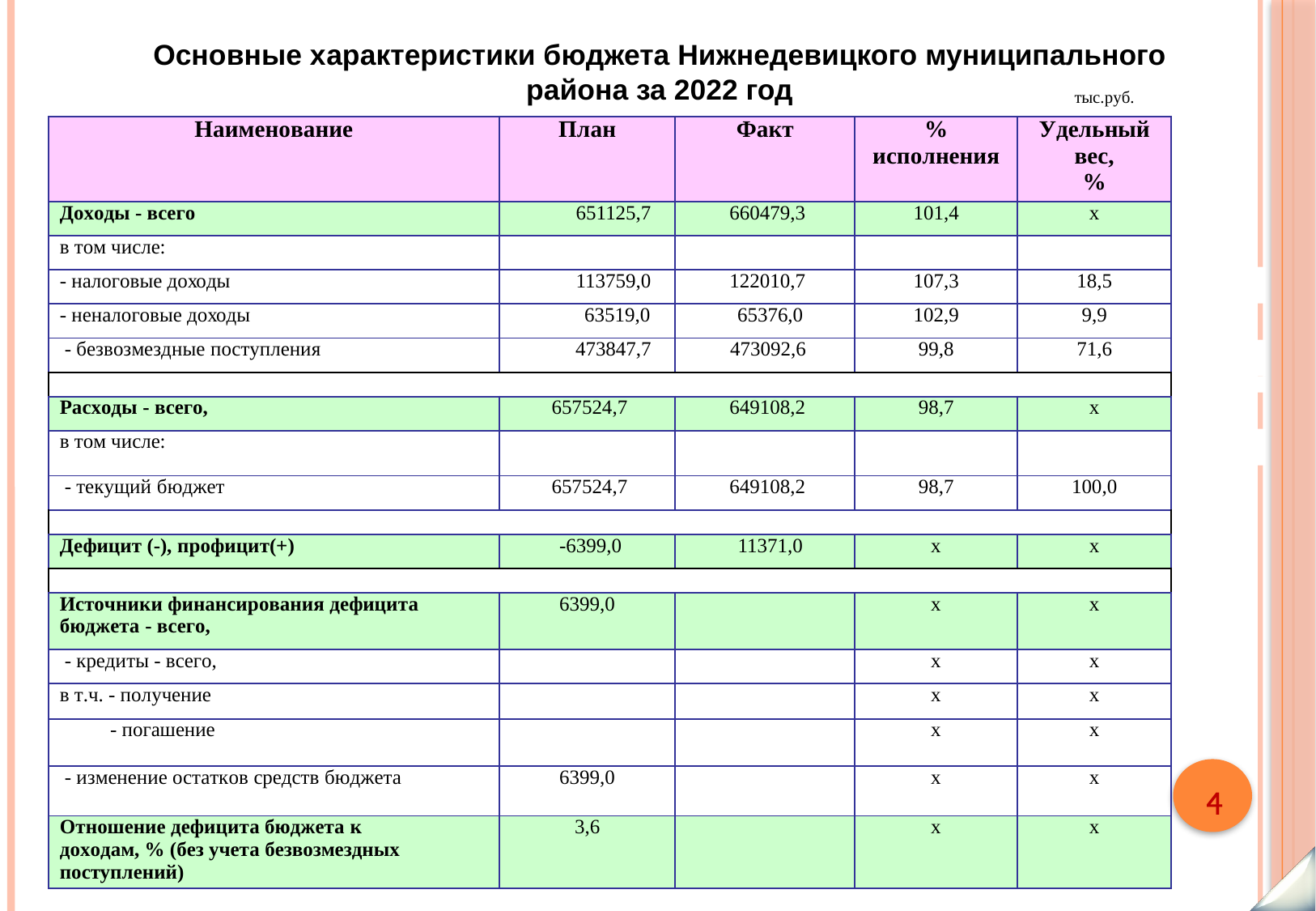

Основные характеристики бюджета Нижнедевицкого муниципального района за 2022 год
тыс.руб.
| Наименование | План | Факт | % исполнения | Удельный вес, % |
| --- | --- | --- | --- | --- |
| Доходы - всего | 651125,7 | 660479,3 | 101,4 | х |
| в том числе: |  |  |  |  |
| - налоговые доходы | 113759,0 | 122010,7 | 107,3 | 18,5 |
| - неналоговые доходы | 63519,0 | 65376,0 | 102,9 | 9,9 |
| - безвозмездные поступления | 473847,7 | 473092,6 | 99,8 | 71,6 |
|  |  |  |  |  |
| Расходы - всего, | 657524,7 | 649108,2 | 98,7 | х |
| в том числе: |  |  |  |  |
| - текущий бюджет | 657524,7 | 649108,2 | 98,7 | 100,0 |
|  |  |  |  |  |
| Дефицит (-), профицит(+) | -6399,0 | 11371,0 | х | х |
|  |  |  |  |  |
| Источники финансирования дефицита бюджета - всего, | 6399,0 |  | х | х |
| - кредиты - всего, |  |  | х | х |
| в т.ч. - получение |  |  | х | х |
| - погашение |  |  | х | х |
| - изменение остатков средств бюджета | 6399,0 |  | х | х |
| Отношение дефицита бюджета к доходам, % (без учета безвозмездных поступлений) | 3,6 |  | х | х |

4